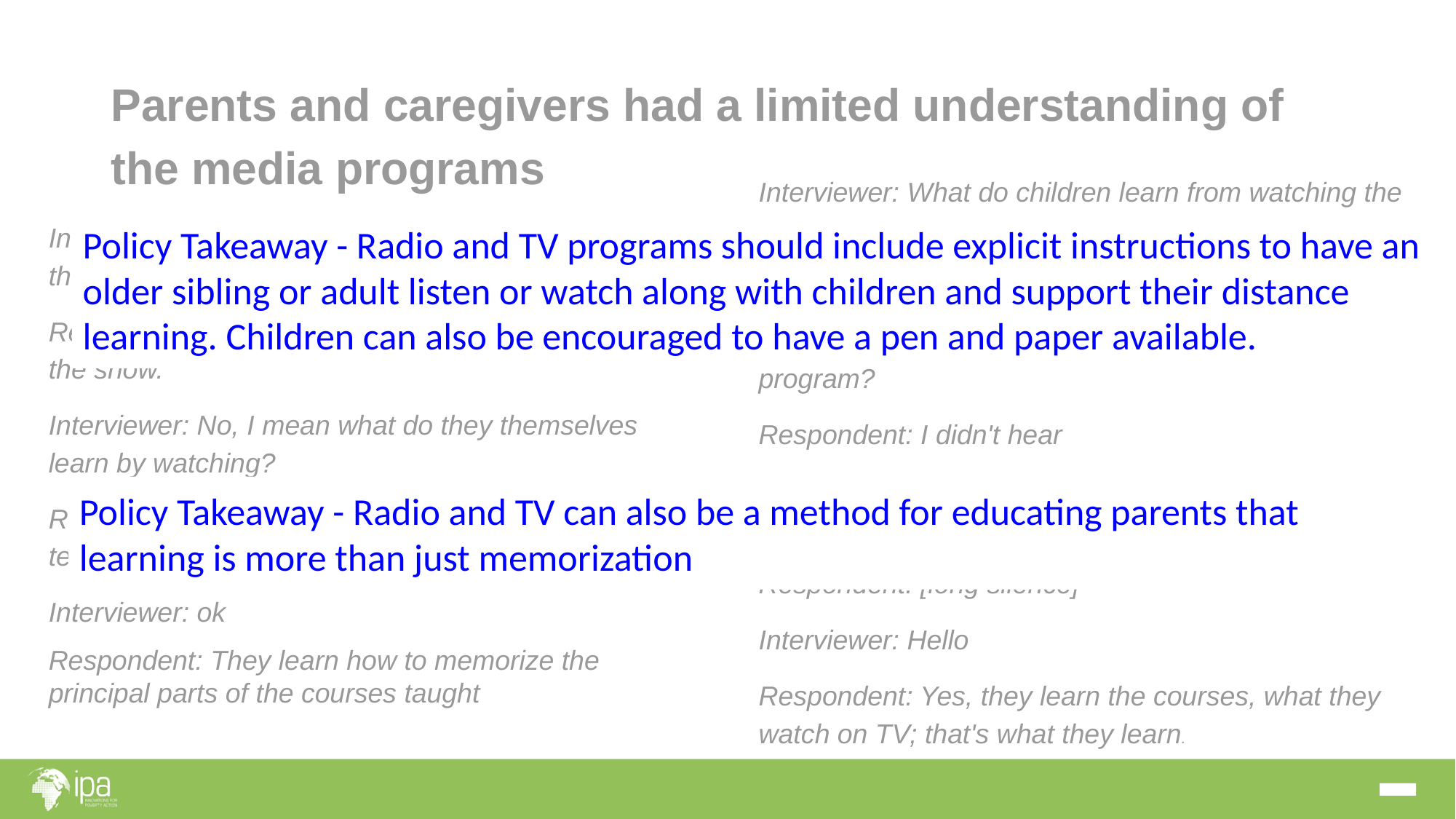

# Parents and caregivers had a limited understanding of the media programs
Interviewer: What do children learn from watching the program?
Respondent: Sorry?
Interviewer: What do children learn from watching this program?
Respondent: I didn't hear
Interviewer: I'm asking: What do you think children learn from watching this program?
Respondent: [long silence]
Interviewer: Hello
Respondent: Yes, they learn the courses, what they watch on TV; that's what they learn.
Interviewer: What do children learn from watching the show?
Respondent: I'm the one who makes them watch the show.
Interviewer: No, I mean what do they themselves learn by watching?
Respondent: They learn to remember what the teacher says.
Interviewer: ok
Respondent: They learn how to memorize the principal parts of the courses taught
Policy Takeaway - Radio and TV programs should include explicit instructions to have an older sibling or adult listen or watch along with children and support their distance learning. Children can also be encouraged to have a pen and paper available.
Policy Takeaway - Radio and TV can also be a method for educating parents that learning is more than just memorization